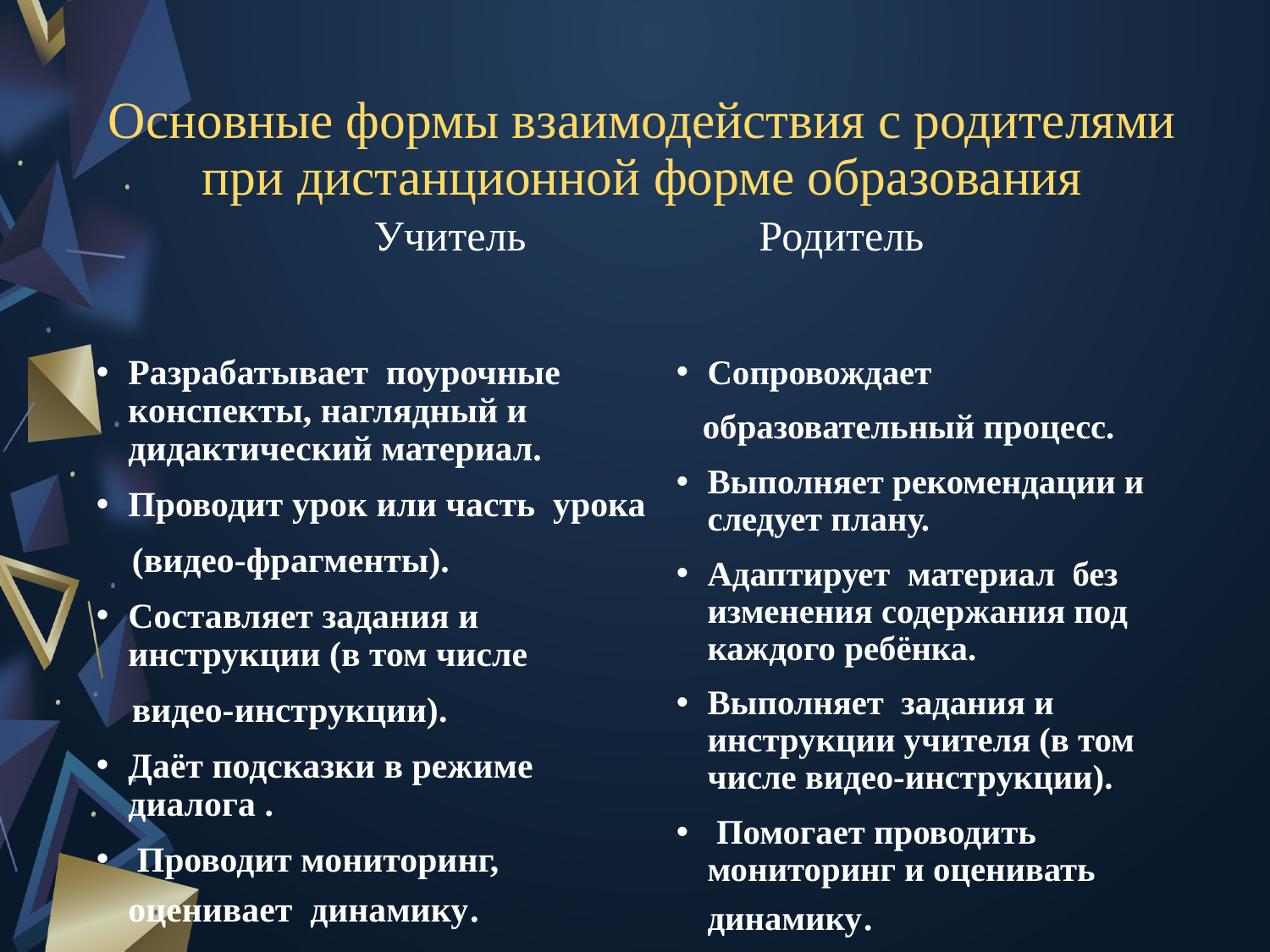

# Основные формы взаимодействия с родителями при дистанционной форме образования Учитель                      Родитель
Разрабатывает  поурочные конспекты, наглядный и дидактический материал.
Проводит урок или часть  урока
    (видео-фрагменты).
Составляет задания и инструкции (в том числе
    видео-инструкции).
Даёт подсказки в режиме диалога .
 Проводит мониторинг, оценивает  динамику.

Сопровождает
   образовательный процесс.
Выполняет рекомендации и следует плану.
Адаптирует  материал  без изменения содержания под каждого ребёнка.
Выполняет  задания и инструкции учителя (в том числе видео-инструкции).
 Помогает проводить мониторинг и оценивать  динамику.